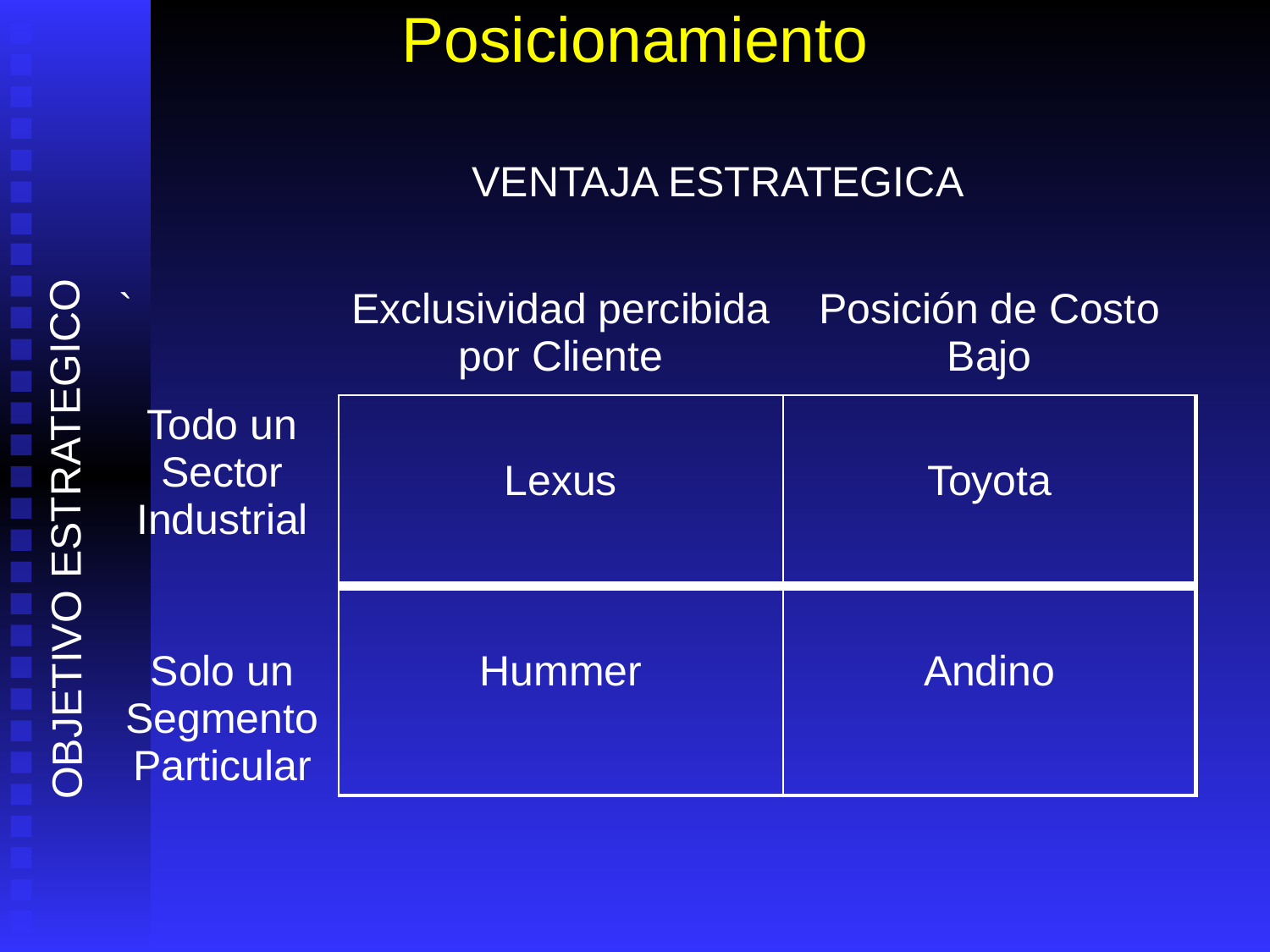

# Posicionamiento
VENTAJA ESTRATEGICA
| ` | Exclusividad percibida por Cliente | Posición de Costo Bajo |
| --- | --- | --- |
| Todo un Sector Industrial | Lexus | Toyota |
| Solo un Segmento Particular | Hummer | Andino |
OBJETIVO ESTRATEGICO